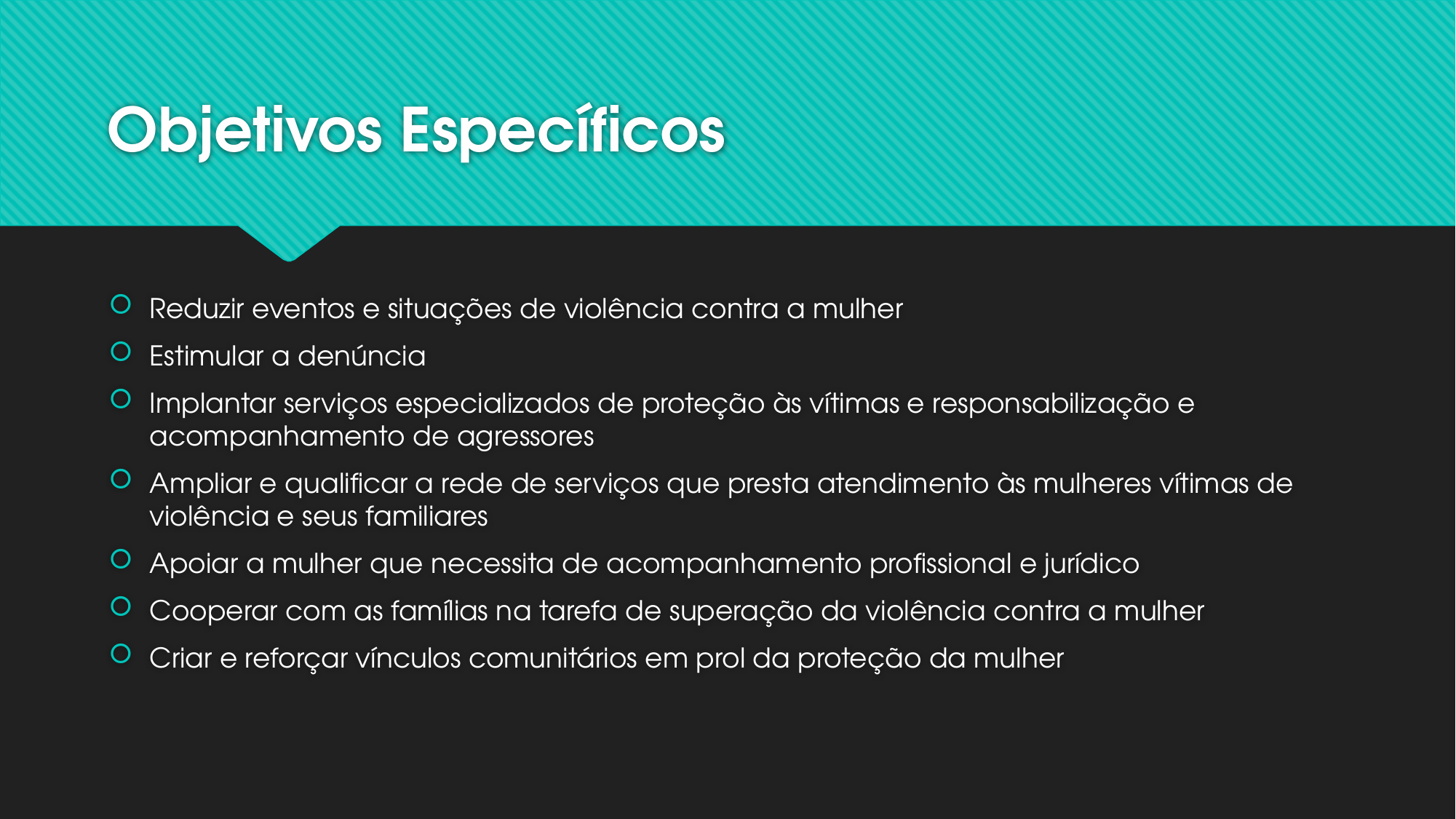

# Objetivos Específicos
Reduzir eventos e situações de violência contra a mulher
Estimular a denúncia
Implantar serviços especializados de proteção às vítimas e responsabilização e acompanhamento de agressores
Ampliar e qualificar a rede de serviços que presta atendimento às mulheres vítimas de violência e seus familiares
Apoiar a mulher que necessita de acompanhamento profissional e jurídico
Cooperar com as famílias na tarefa de superação da violência contra a mulher
Criar e reforçar vínculos comunitários em prol da proteção da mulher